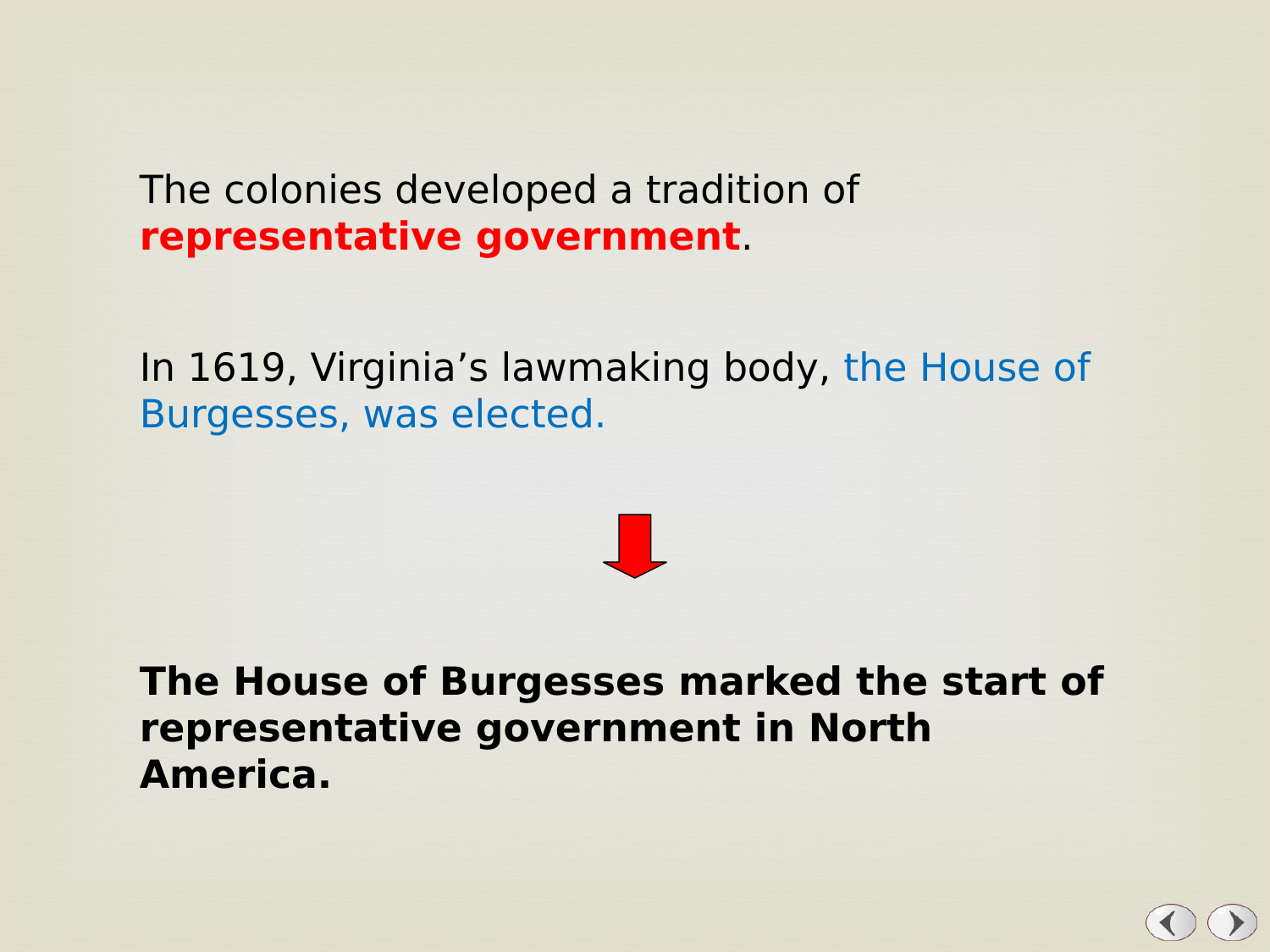

The colonies developed a tradition of representative government.
In 1619, Virginia’s lawmaking body, the House of Burgesses, was elected.

The House of Burgesses marked the start of representative government in North America.